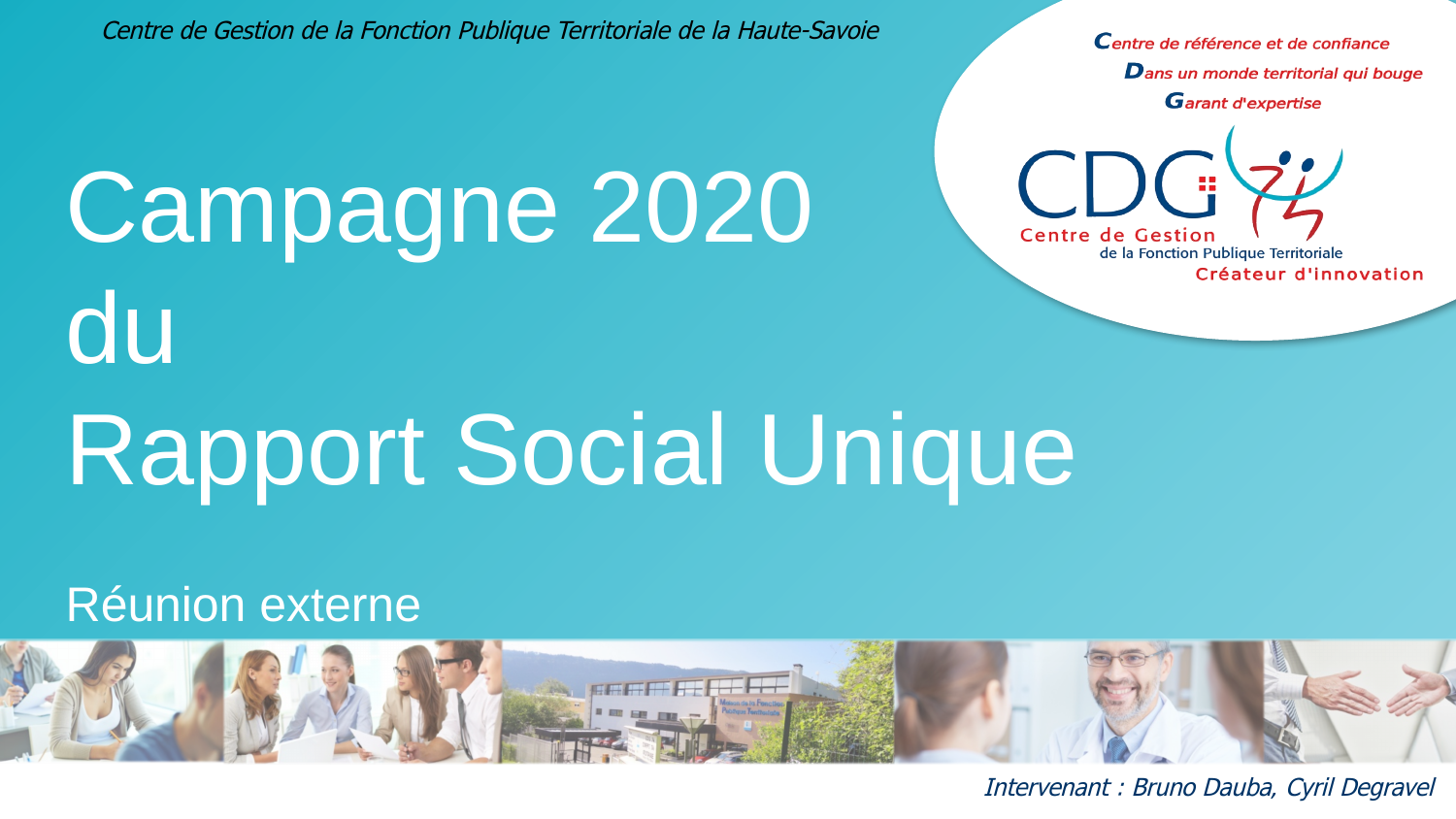

Campagne 2020
du
Rapport Social Unique

Réunion externe
Intervenant : Bruno Dauba, Cyril Degravel